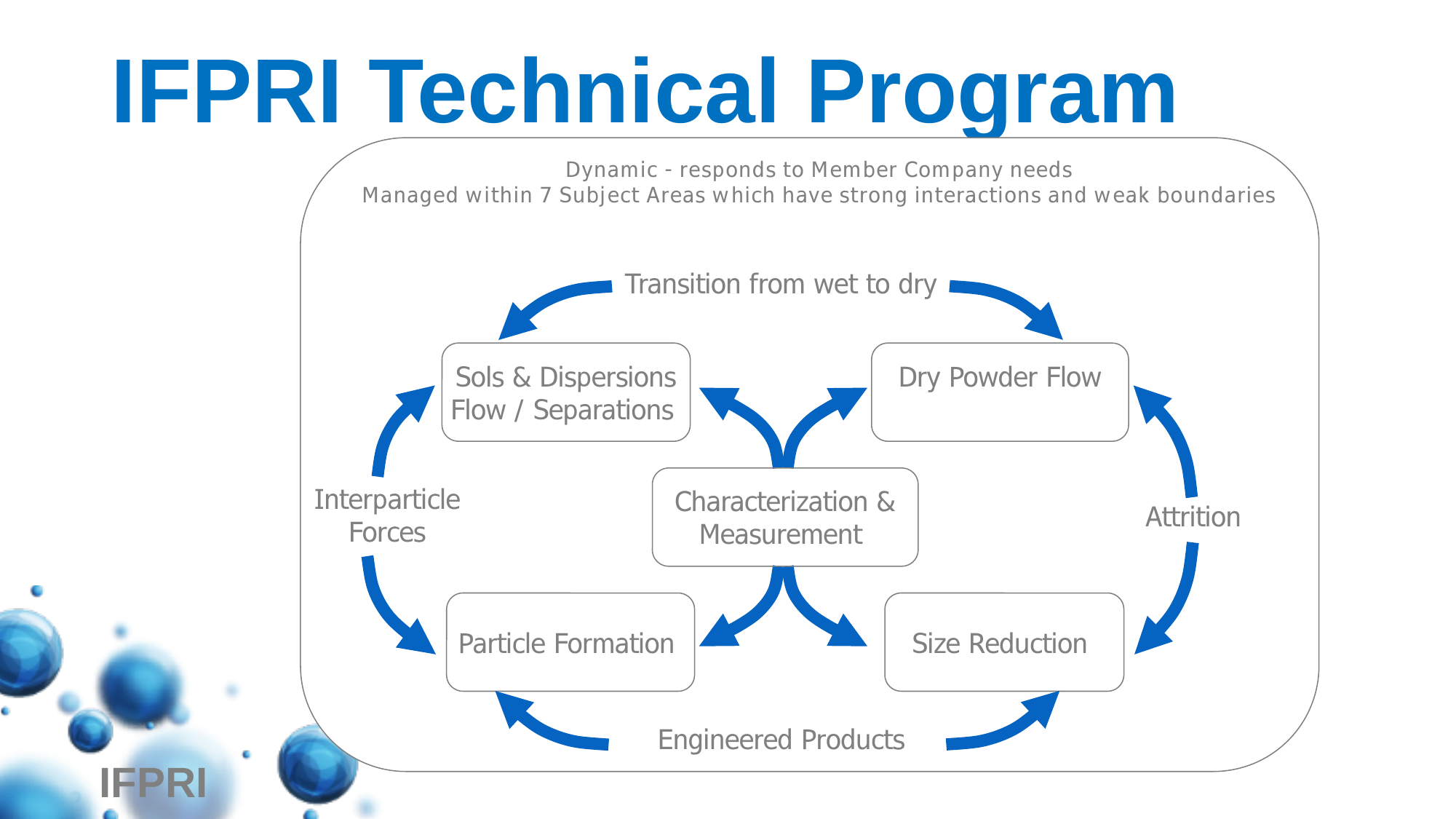

# IFPRI Technical Program

Dynamic - responds to Member Company needs
Managed within 7 Subject Areas which have strong interactions and weak boundaries

Transition from wet to dry
Sols & Dispersions
Flow / Separations
Dry Powder Flow

Characterization &
Measurement
Particle Formation
Size Reduction

Interparticle
Forces
Attrition

Engineered Products